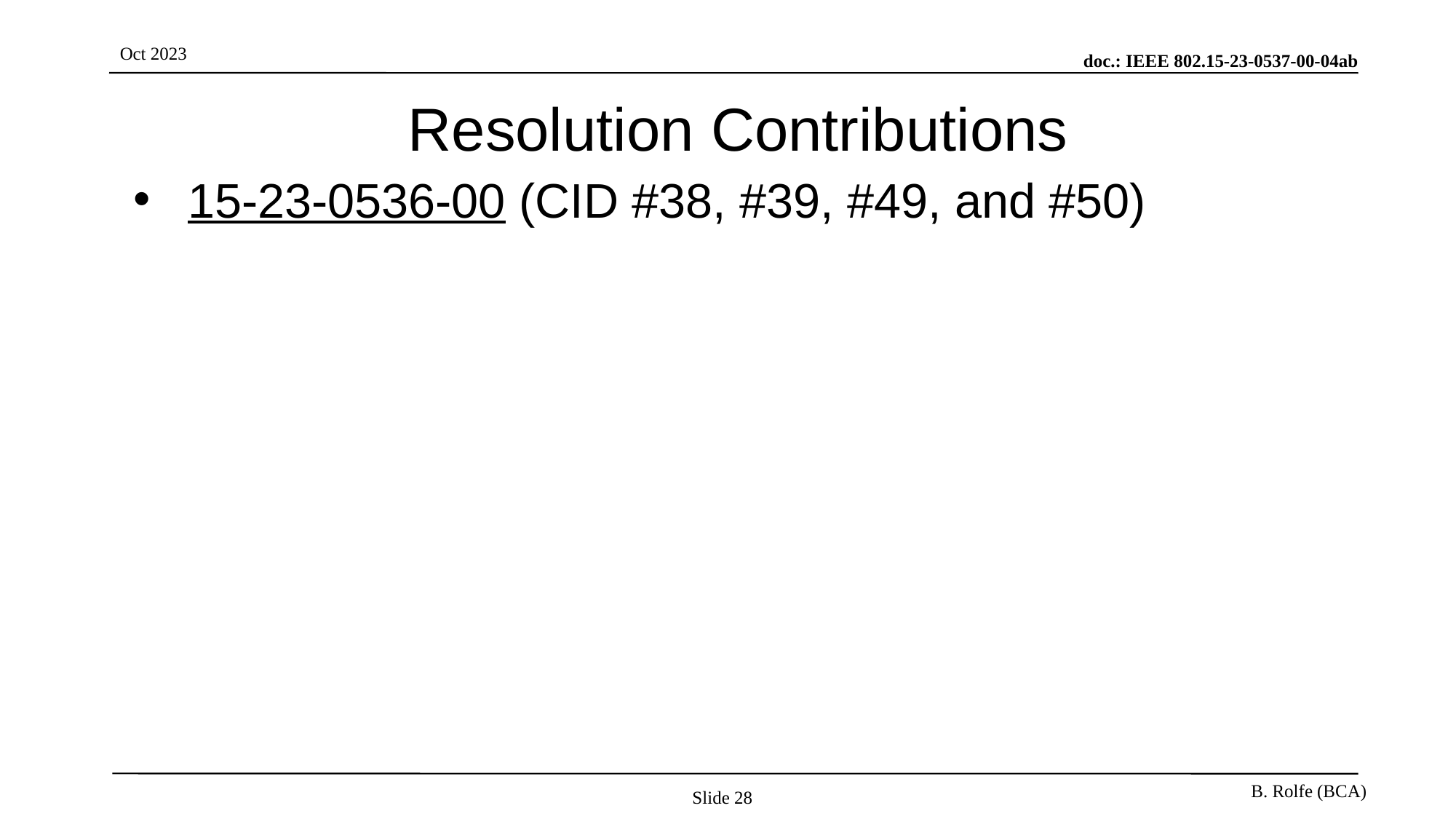

# Resolution Contributions
15-23-0536-00 (CID #38, #39, #49, and #50)

Slide 28